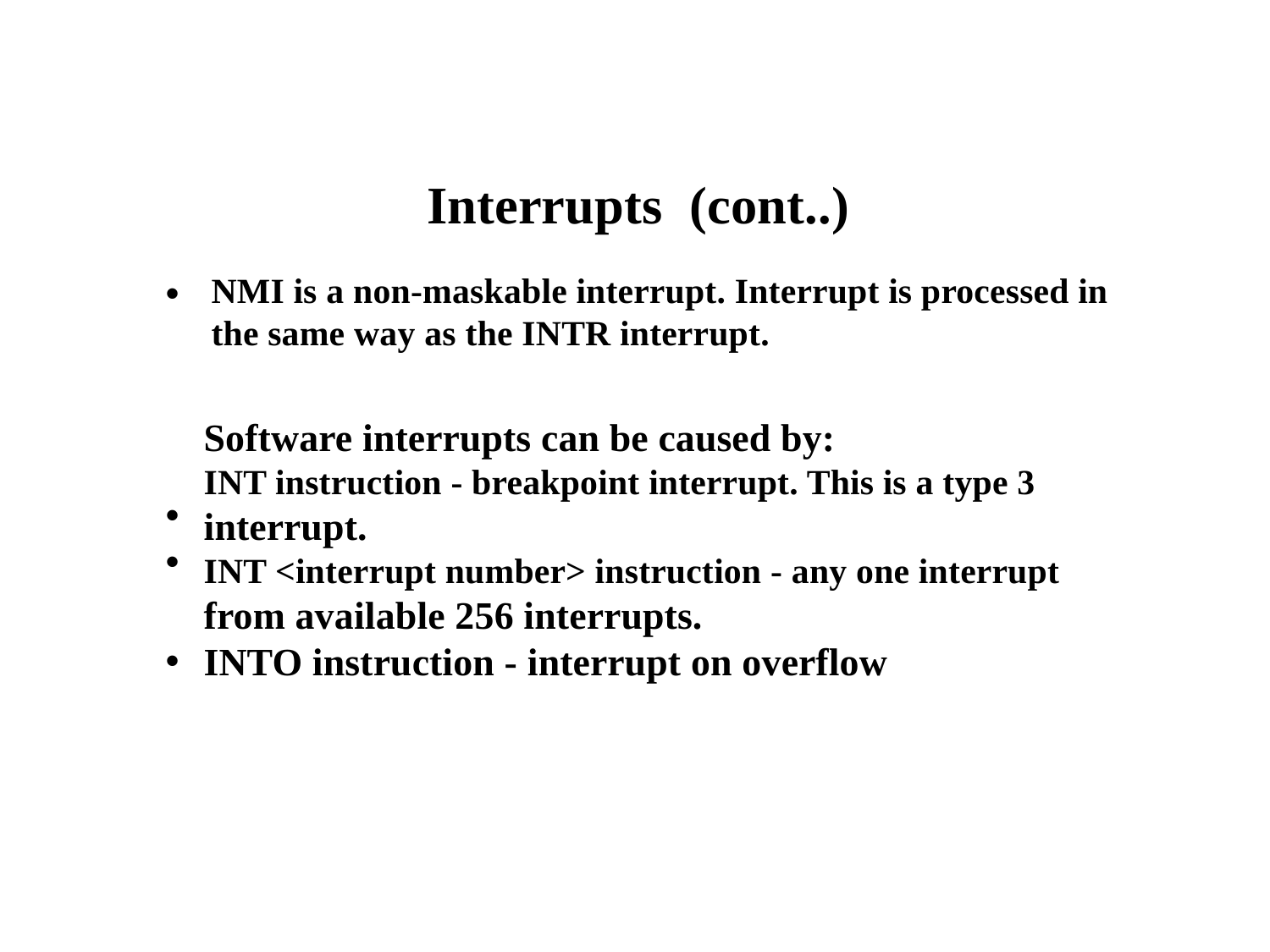

Interrupts  (cont..)
•
NMI is a non-maskable interrupt. Interrupt is processed in
the same way as the INTR interrupt.
Software interrupts can be caused by:
INT instruction - breakpoint interrupt. This is a type 3
interrupt.
INT <interrupt number> instruction - any one interrupt
from available 256 interrupts.
INTO instruction - interrupt on overflow
•
•
•